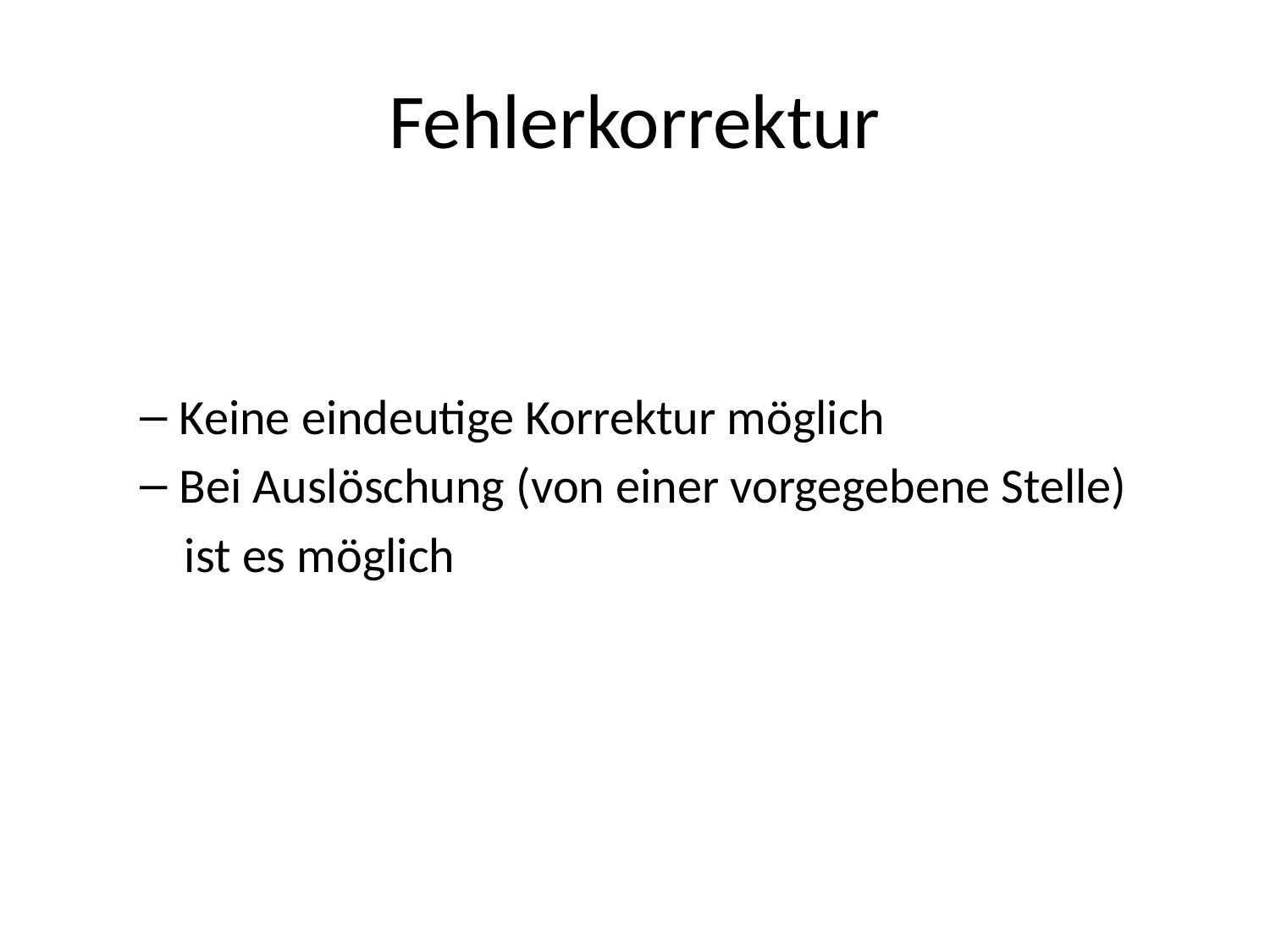

# Fehlerkorrektur

Keine eindeutige Korrektur möglich
Bei Auslöschung (von einer vorgegebene Stelle)
    ist es möglich